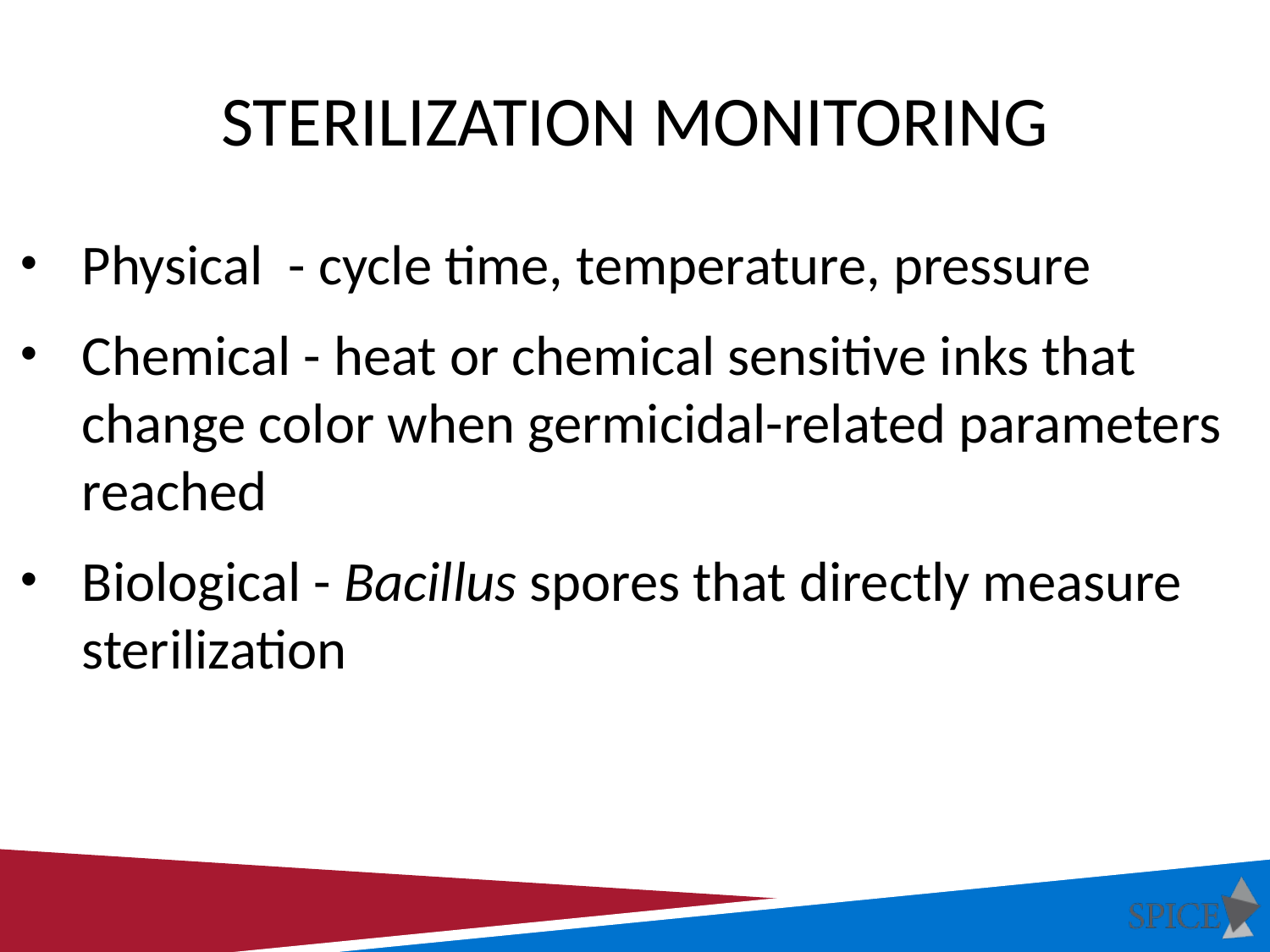

# Sterilization Monitoring
Physical  - cycle time, temperature, pressure
Chemical - heat or chemical sensitive inks that change color when germicidal-related parameters reached
Biological - Bacillus spores that directly measure sterilization